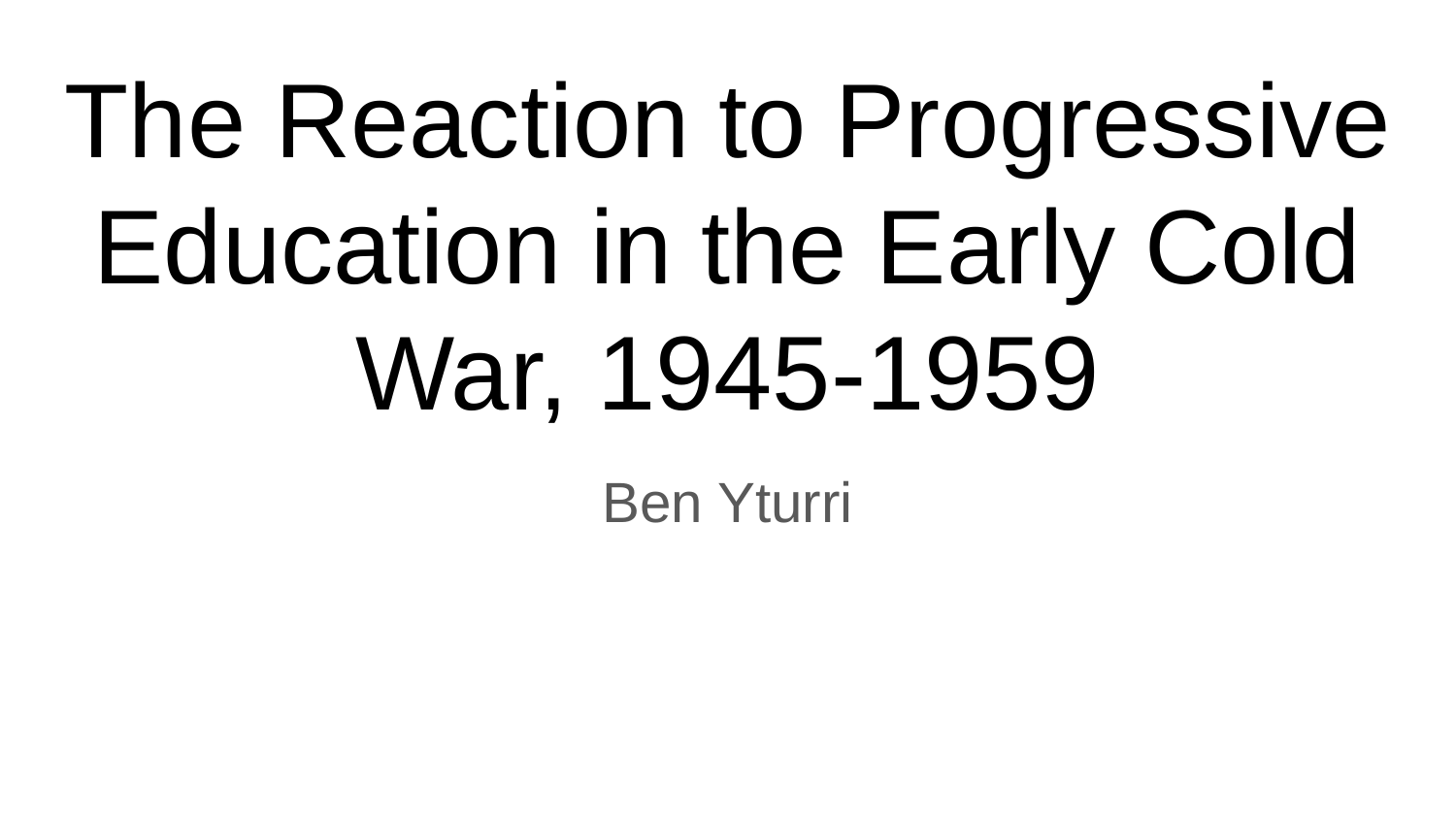

# The Reaction to Progressive Education in the Early Cold War, 1945-1959
Ben Yturri